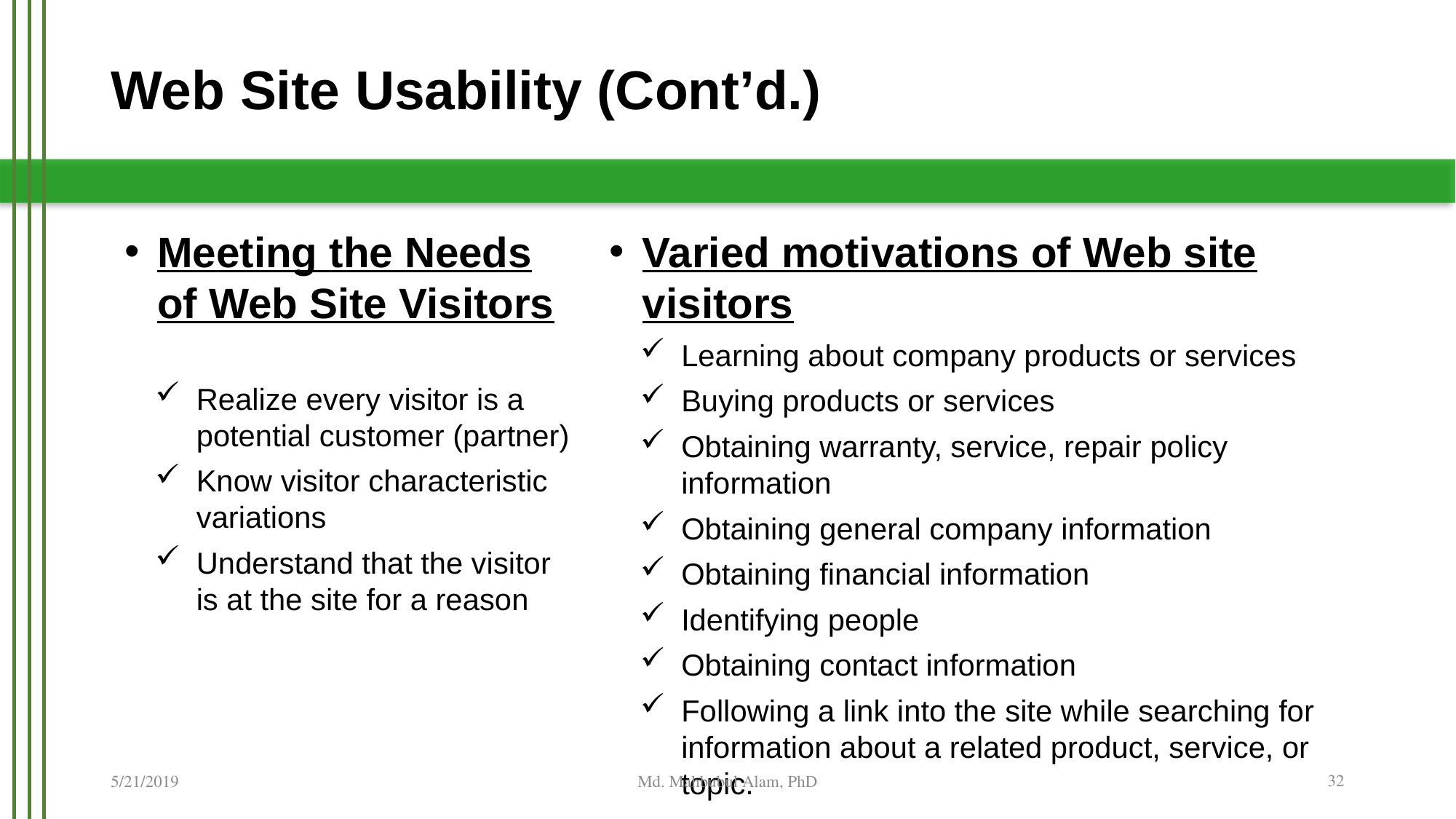

# Web Site Usability (Cont’d.)
Meeting the Needs of Web Site Visitors
Realize every visitor is a potential customer (partner)
Know visitor characteristic variations
Understand that the visitor is at the site for a reason

Varied motivations of Web site visitors
Learning about company products or services
Buying products or services
Obtaining warranty, service, repair policy information
Obtaining general company information
Obtaining financial information
Identifying people
Obtaining contact information
Following a link into the site while searching for information about a related product, service, or topic.

5/21/2019
Md. Mahbubul Alam, PhD
32